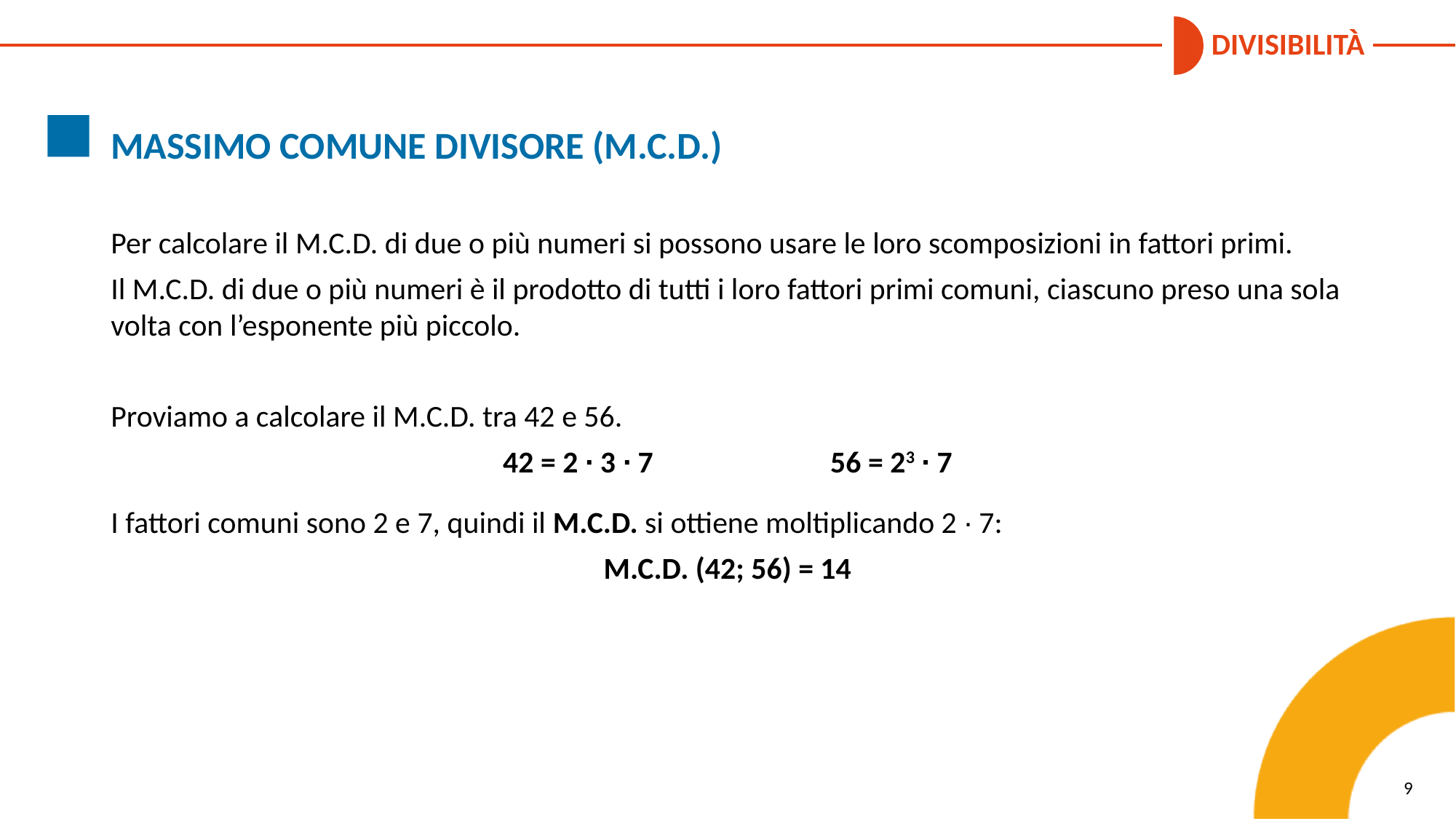

MASSIMO COMUNE DIVISORE (M.C.D.)
Per calcolare il M.C.D. di due o più numeri si possono usare le loro scomposizioni in fattori primi.
Il M.C.D. di due o più numeri è il prodotto di tutti i loro fattori primi comuni, ciascuno preso una sola volta con l’esponente più piccolo.

Proviamo a calcolare il M.C.D. tra 42 e 56.
42 = 2 ∙ 3 ∙ 7 		56 = 23 ∙ 7
I fattori comuni sono 2 e 7, quindi il M.C.D. si ottiene moltiplicando 2 ∙ 7:
M.C.D. (42; 56) = 14